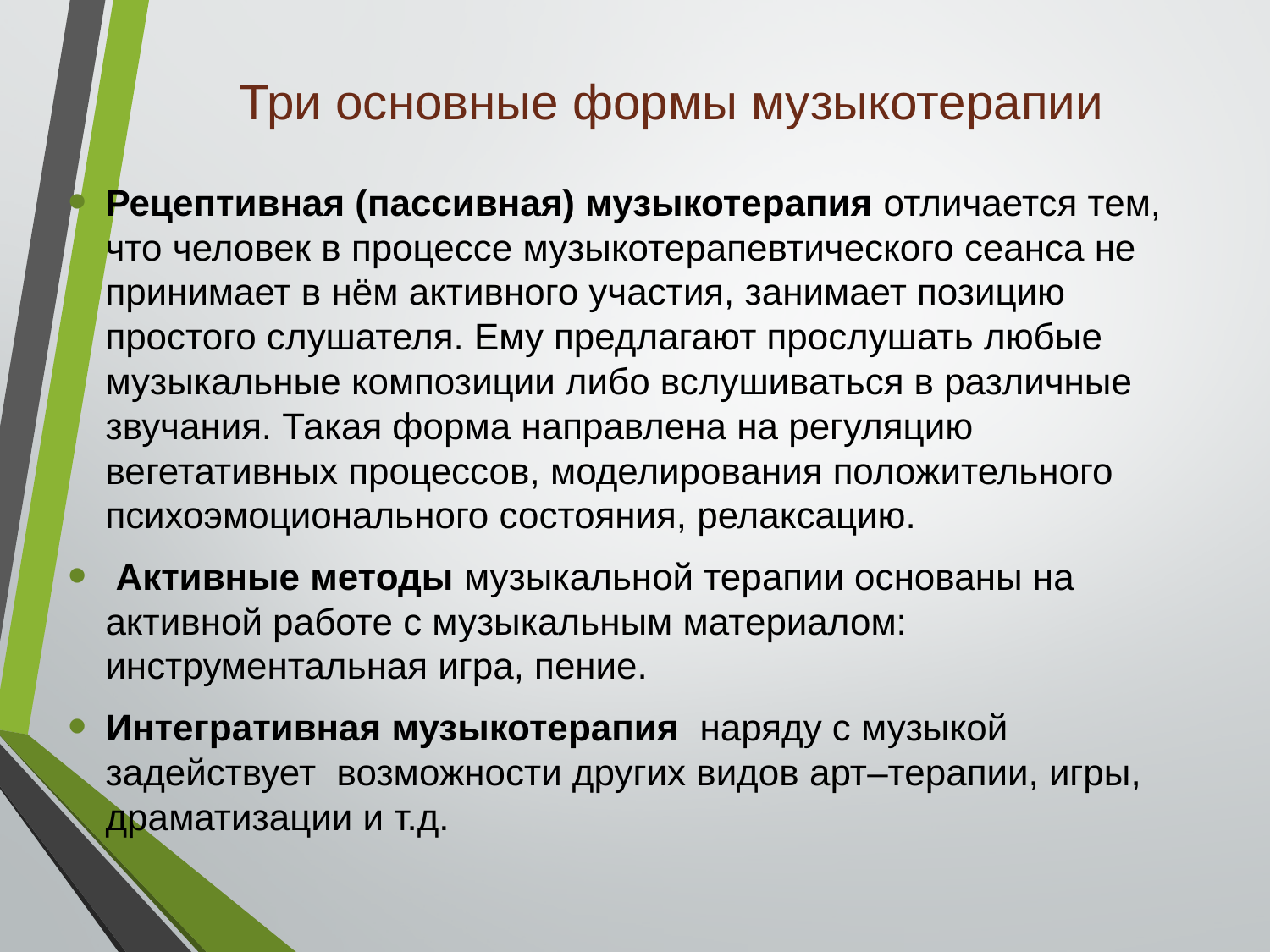

# Три основные формы музыкотерапии
Рецептивная (пассивная) музыкотерапия отличается тем, что человек в процессе музыкотерапевтического сеанса не принимает в нём активного участия, занимает позицию простого слушателя. Ему предлагают прослушать любые музыкальные композиции либо вслушиваться в различные звучания. Такая форма направлена на регуляцию вегетативных процессов, моделирования положительного психоэмоционального состояния, релаксацию.
 Активные методы музыкальной терапии основаны на активной работе с музыкальным материалом: инструментальная игра, пение.
Интегративная музыкотерапия  наряду с музыкой задействует  возможности других видов арт–терапии, игры, драматизации и т.д.